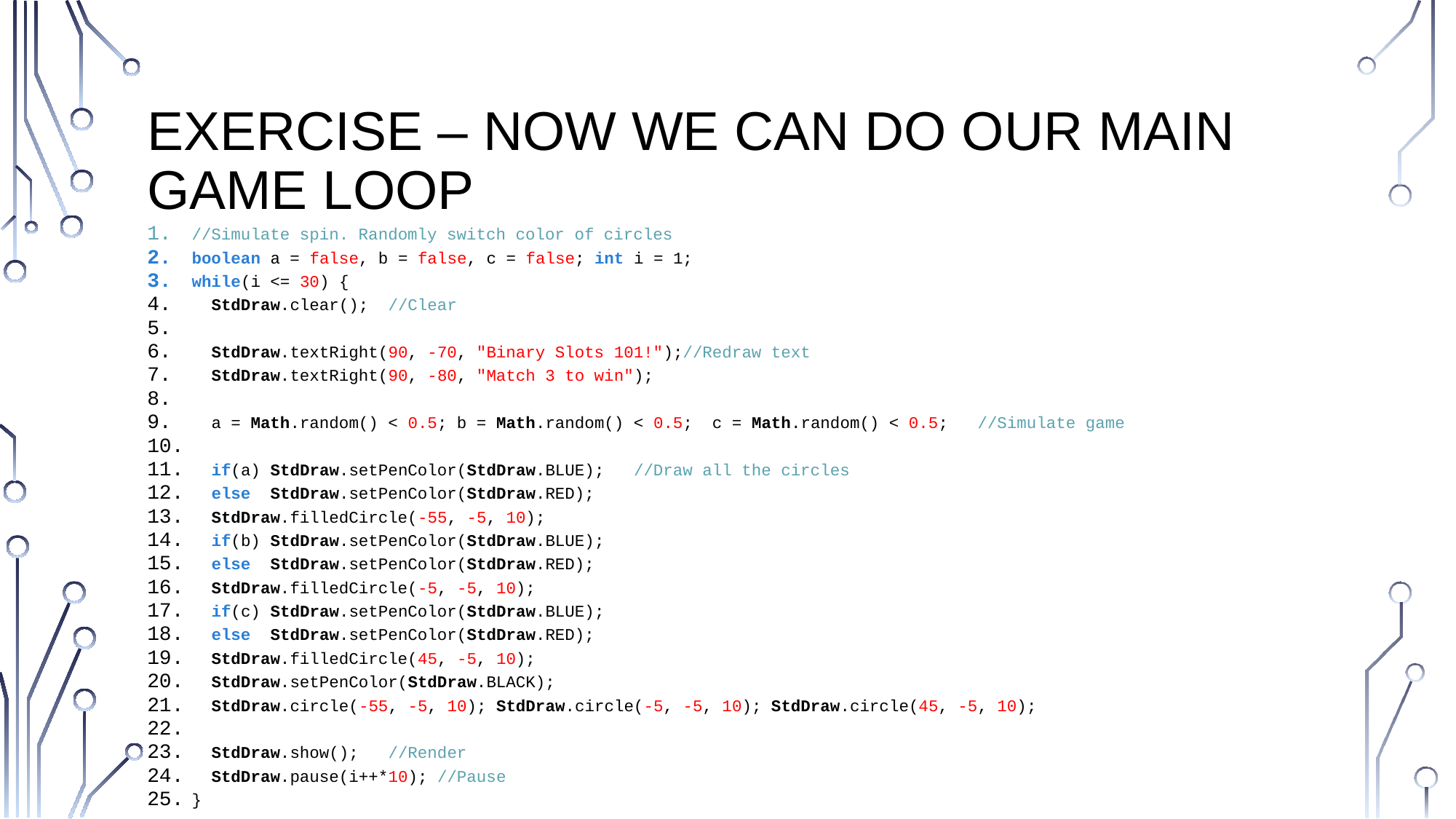

# Exercise – Now we can do our main game loop
//Simulate spin. Randomly switch color of circles
boolean a = false, b = false, c = false; int i = 1;
while(i <= 30) {
  StdDraw.clear();					//Clear

  StdDraw.textRight(90, -70, "Binary Slots 101!");		//Redraw text
  StdDraw.textRight(90, -80, "Match 3 to win");

  a = Math.random() < 0.5; b = Math.random() < 0.5;  c = Math.random() < 0.5;	//Simulate game

  if(a) StdDraw.setPenColor(StdDraw.BLUE);		//Draw all the circles
  else  StdDraw.setPenColor(StdDraw.RED);
  StdDraw.filledCircle(-55, -5, 10);
  if(b) StdDraw.setPenColor(StdDraw.BLUE);
  else  StdDraw.setPenColor(StdDraw.RED);
  StdDraw.filledCircle(-5, -5, 10);
  if(c) StdDraw.setPenColor(StdDraw.BLUE);
  else  StdDraw.setPenColor(StdDraw.RED);
  StdDraw.filledCircle(45, -5, 10);
  StdDraw.setPenColor(StdDraw.BLACK);
  StdDraw.circle(-55, -5, 10); StdDraw.circle(-5, -5, 10); StdDraw.circle(45, -5, 10);

  StdDraw.show();				//Render
  StdDraw.pause(i++*10);			//Pause
}